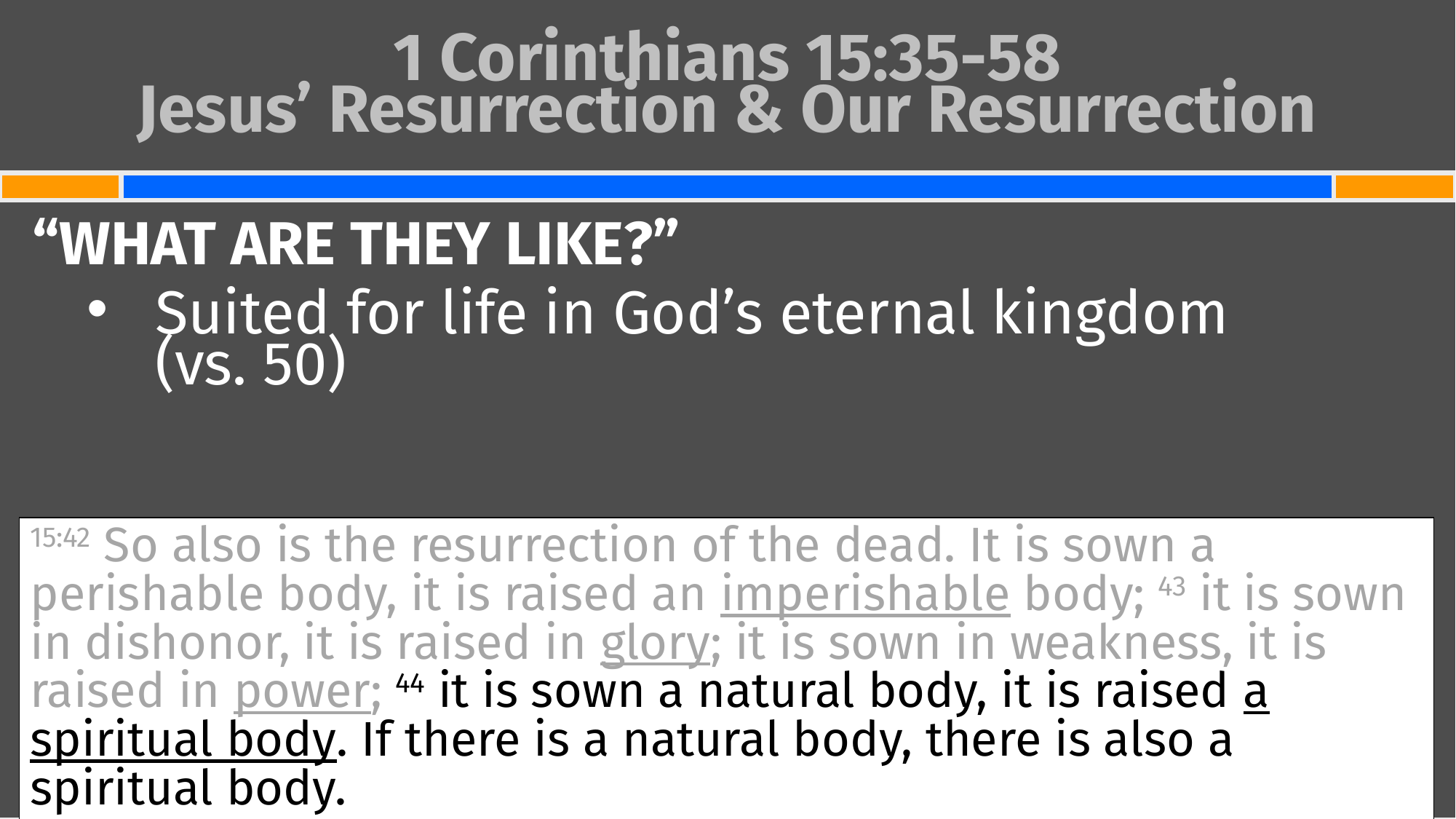

# 1 Corinthians 15:35-58 Jesus’ Resurrection & Our Resurrection

“WHAT ARE THEY LIKE?”
Suited for life in God’s eternal kingdom
(vs. 50)
15:42 So also is the resurrection of the dead. It is sown a perishable body, it is raised an imperishable body; 43 it is sown in dishonor, it is raised in glory; it is sown in weakness, it is raised in power; 44 it is sown a natural body, it is raised a spiritual body. If there is a natural body, there is also a spiritual body.